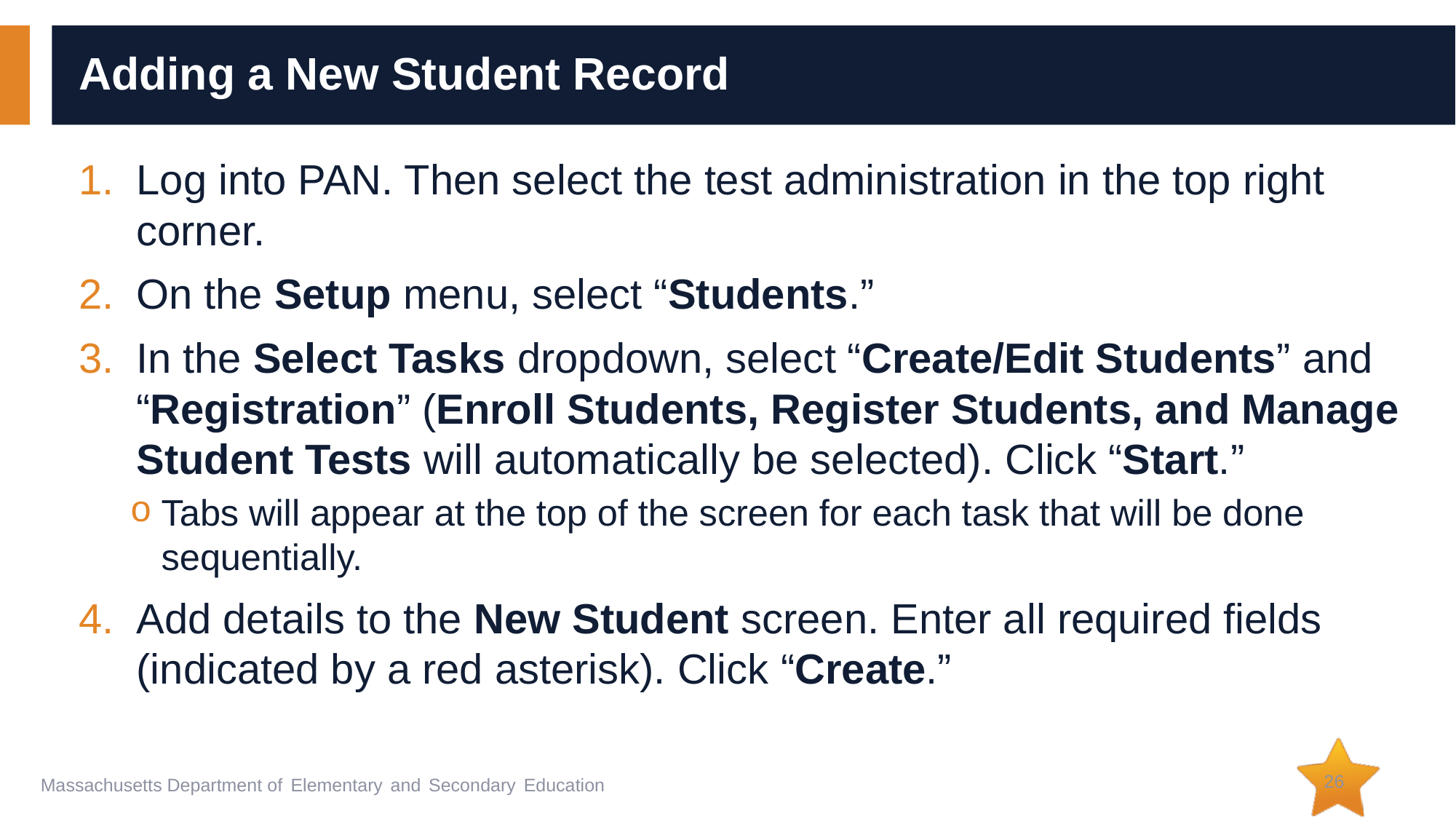

# Adding a New Student Record
Log into PAN. Then select the test administration in the top right corner.
On the Setup menu, select “Students.”
In the Select Tasks dropdown, select “Create/Edit Students” and “Registration” (Enroll Students, Register Students, and Manage Student Tests will automatically be selected). Click “Start.”
Tabs will appear at the top of the screen for each task that will be done sequentially.
Add details to the New Student screen. Enter all required fields (indicated by a red asterisk). Click “Create.”
26